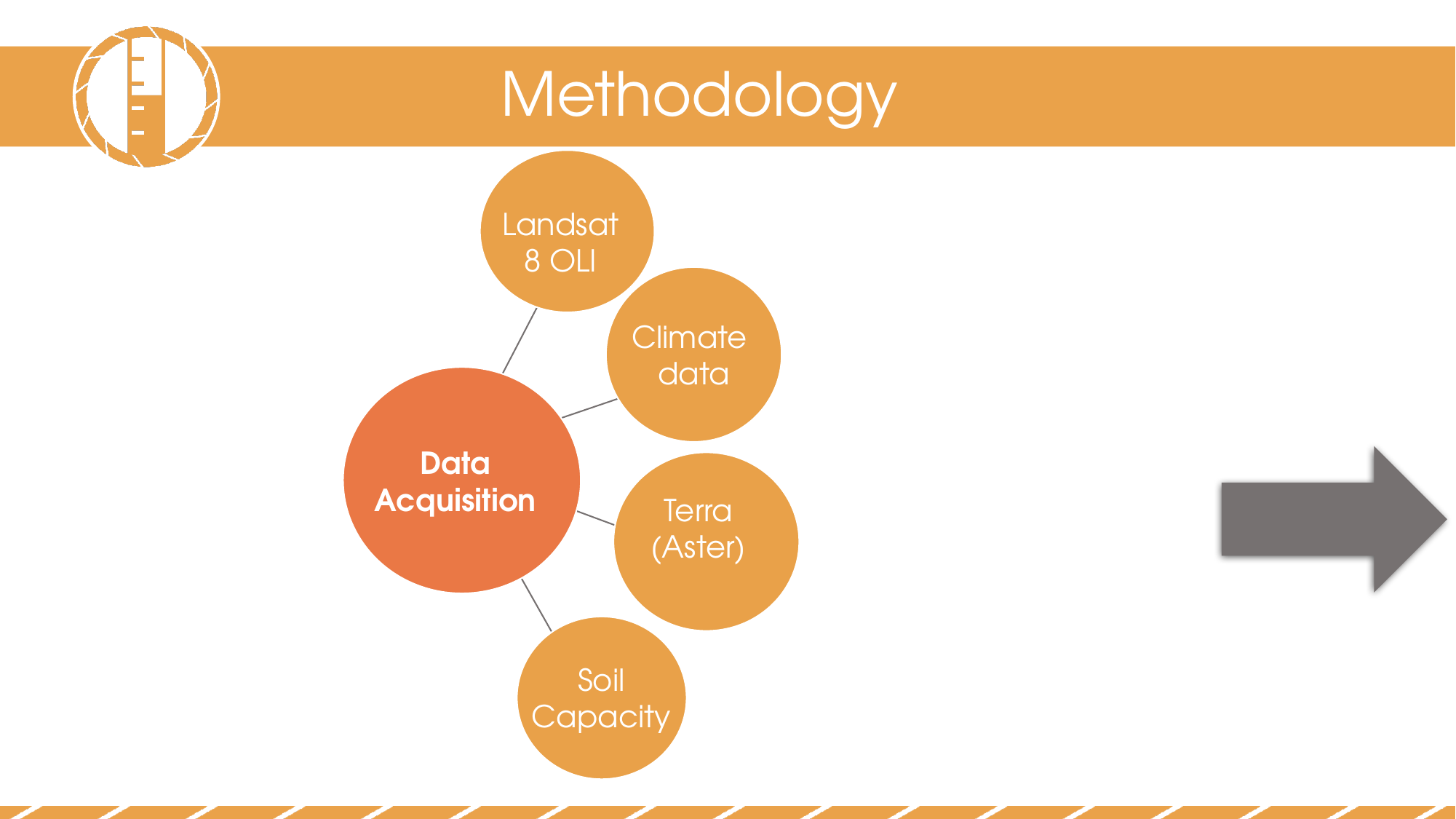

Methodology
Suitability
Map

Landsat Image from May, 2 2016
Landsat 8 OLI

Data
Acquisition
Climate
data

Data
Acquisition
Data Acquisition

Risk
Assessment
Terra (Aster)

Soil Capacity